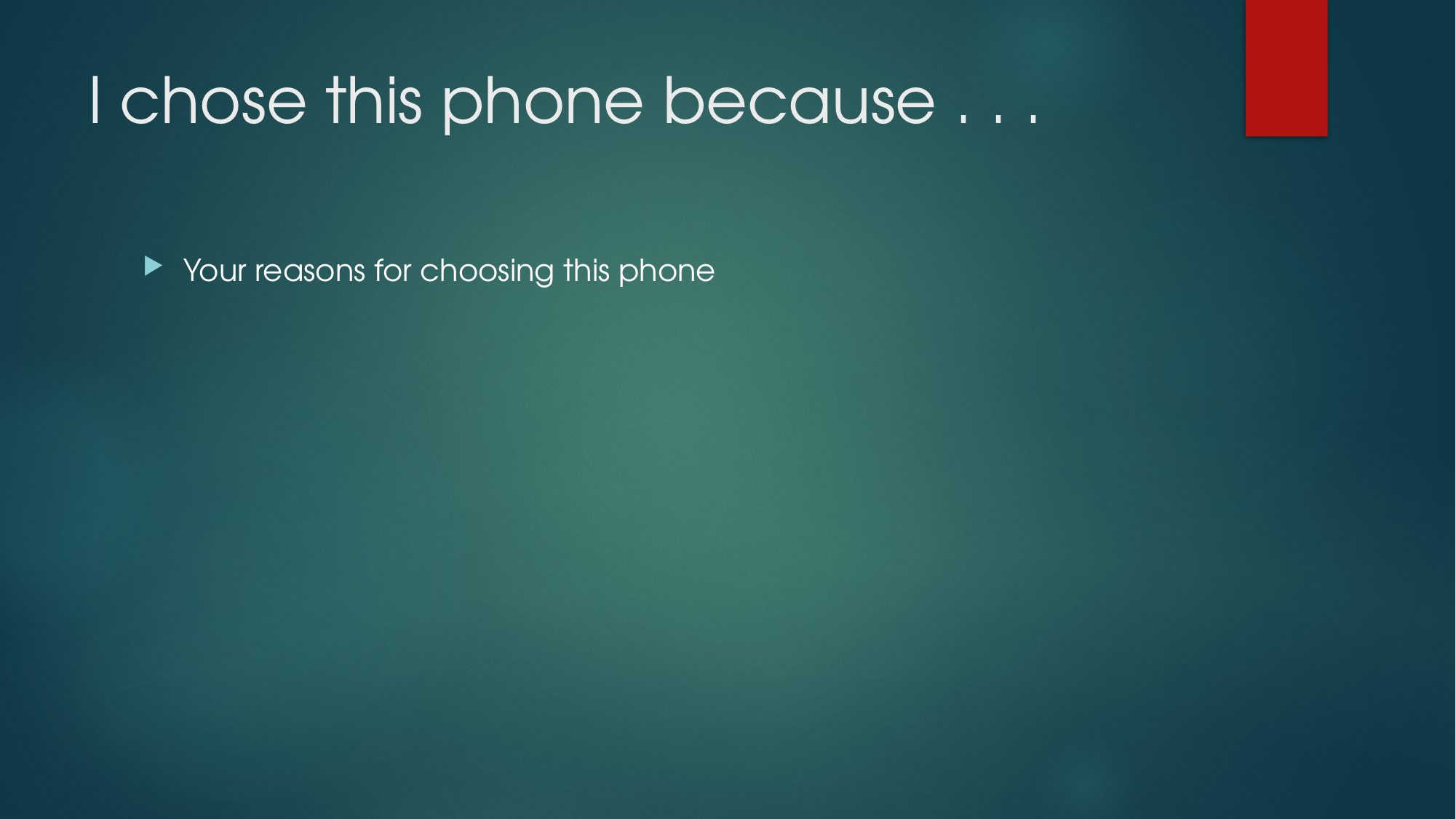

# I chose this phone because . . .
Your reasons for choosing this phone